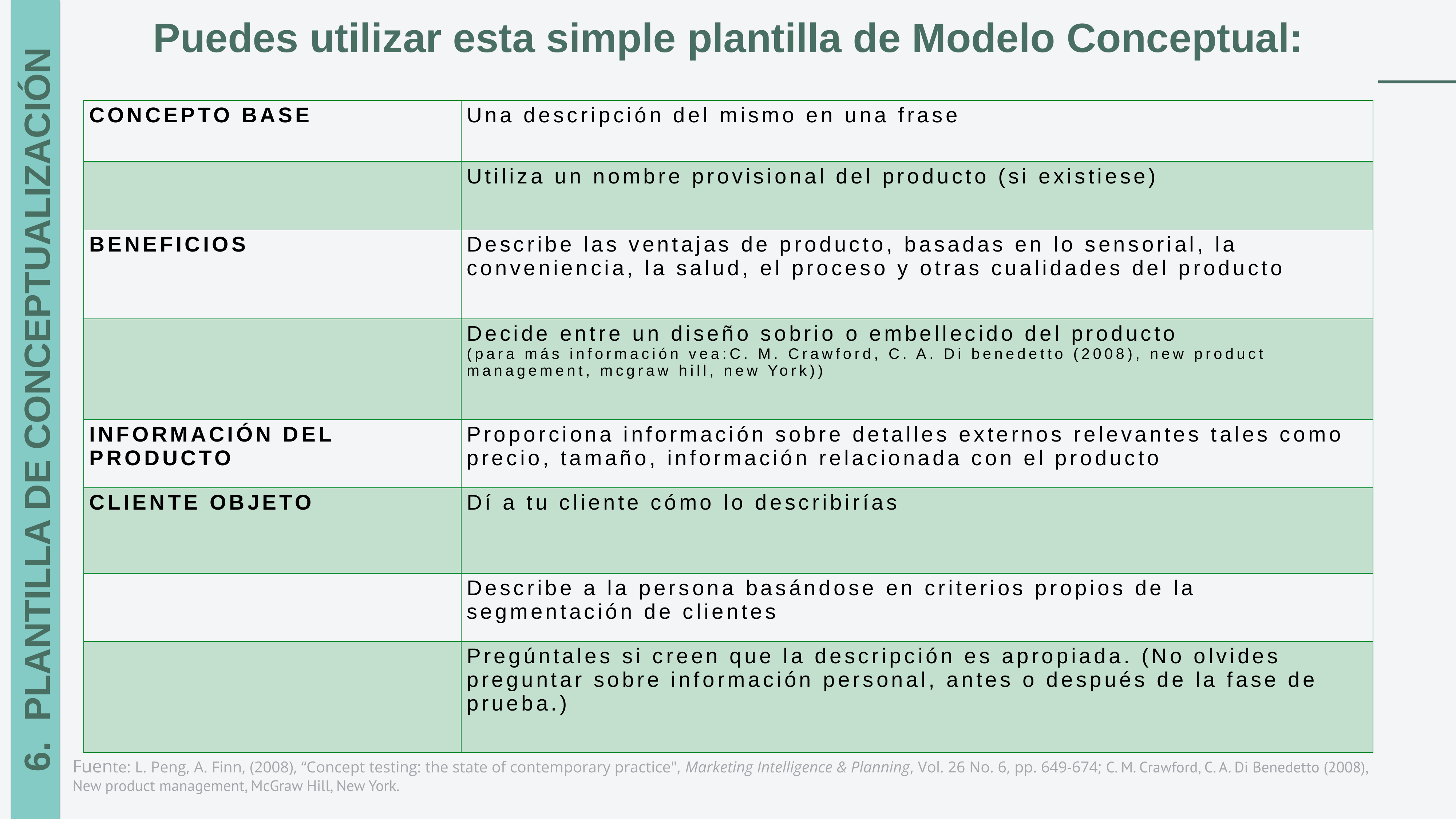

6.  PLANTILLA DE CONCEPTUALIZACIÓN
Puedes utilizar esta simple plantilla de Modelo Conceptual:
| Concepto base | Una descripción del mismo en una frase |
| --- | --- |
|  | Utiliza un nombre provisional del producto (si existiese) |
| Beneficios | Describe las ventajas de producto, basadas en lo sensorial, la conveniencia, la salud, el proceso y otras cualidades del producto |
|  | Decide entre un diseño sobrio o embellecido del producto (para más información vea:C. M. Crawford, C. A. Di benedetto (2008), new product management, mcgraw hill, new York)) |
| Información del producto | Proporciona información sobre detalles externos relevantes tales como precio, tamaño, información relacionada con el producto |
| Cliente objeto | Dí a tu cliente cómo lo describirías |
|  | Describe a la persona basándose en criterios propios de la segmentación de clientes |
|  | Pregúntales si creen que la descripción es apropiada. (No olvides preguntar sobre información personal, antes o después de la fase de prueba.) |
Fuente: L. Peng, A. Finn, (2008), “Concept testing: the state of contemporary practice", Marketing Intelligence & Planning, Vol. 26 No. 6, pp. 649-674; C. M. Crawford, C. A. Di Benedetto (2008), New product management, McGraw Hill, New York.